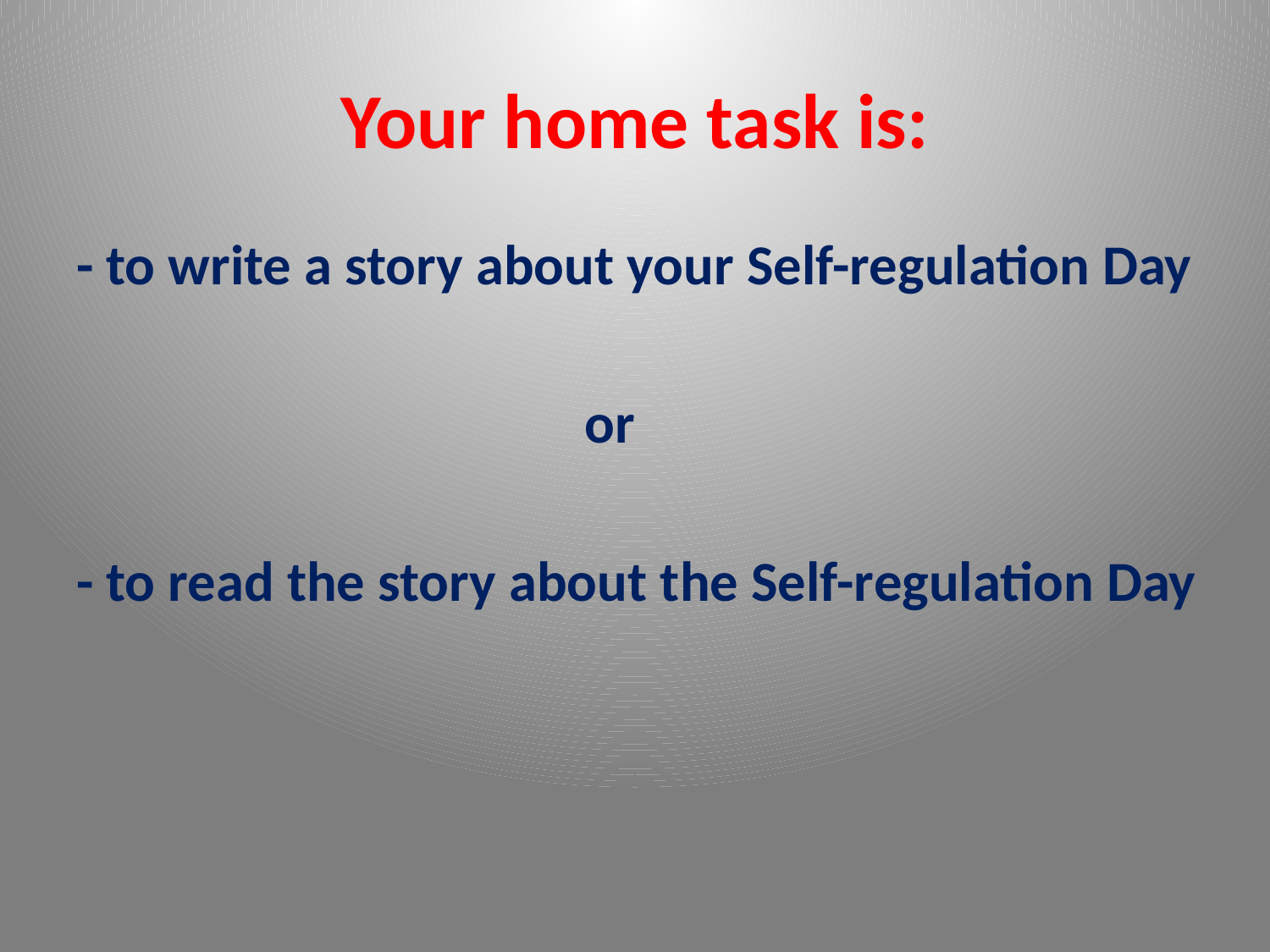

# Your home task is:
- to write a story about your Self-regulation Day

                                        or

- to read the story about the Self-regulation Day